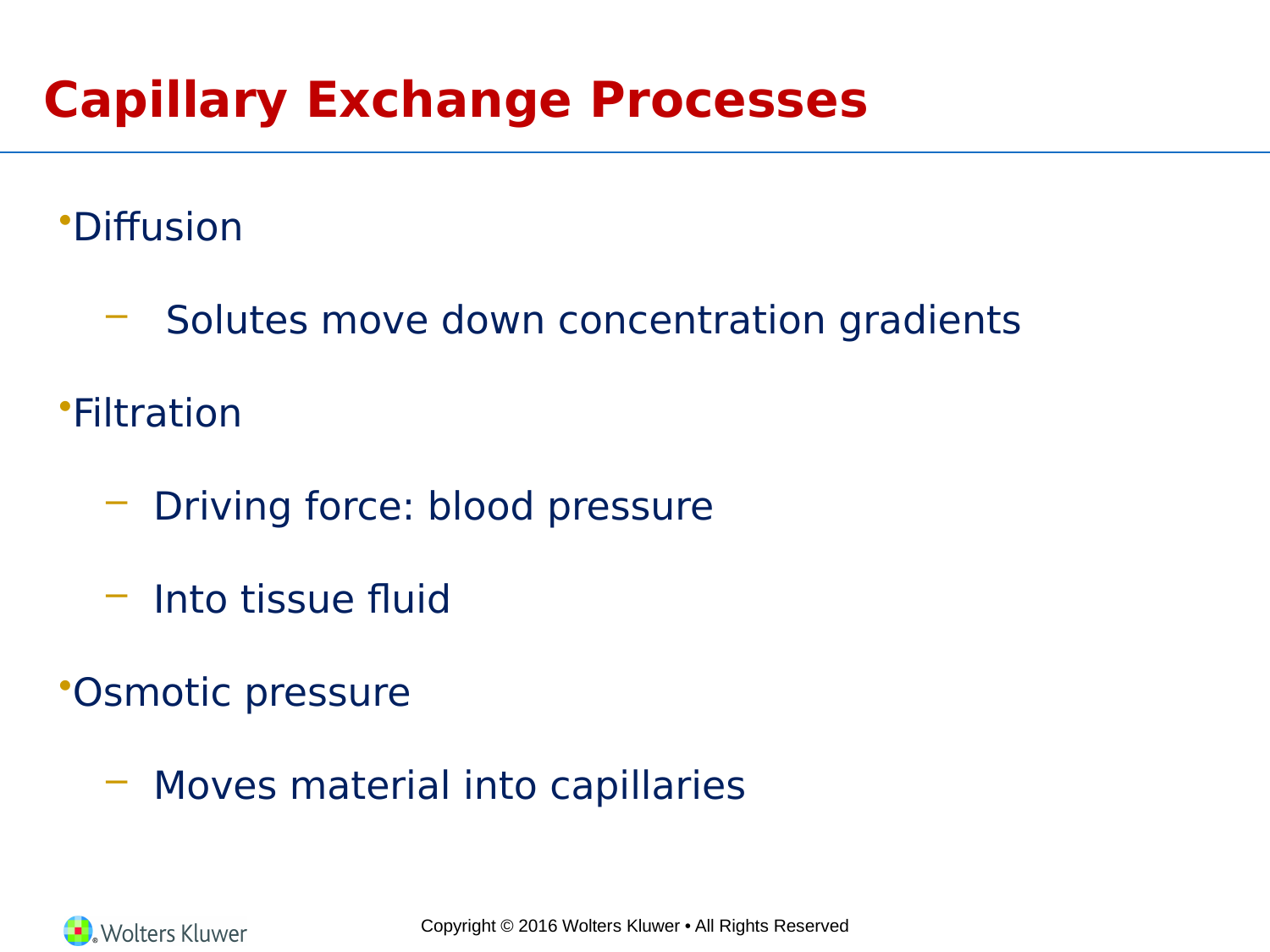

# Capillary Exchange Processes
Diffusion
 Solutes move down concentration gradients
Filtration
Driving force: blood pressure
Into tissue fluid
Osmotic pressure
Moves material into capillaries